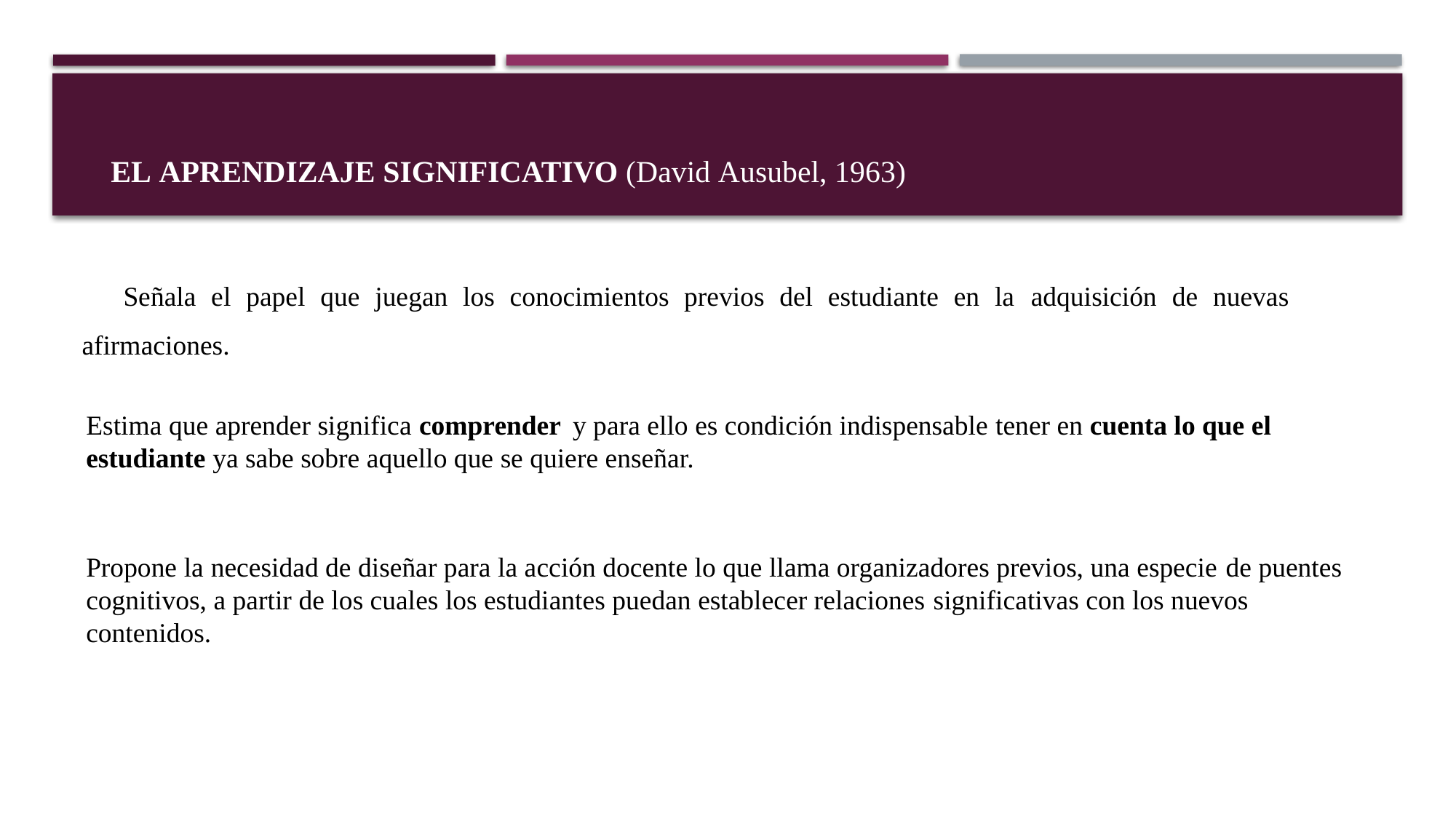

EL APRENDIZAJE SIGNIFICATIVO (David Ausubel, 1963)
Señala el papel que juegan los conocimientos previos del estudiante en la adquisición de nuevas afirmaciones.
Estima que aprender significa comprender y para ello es condición indispensable tener en cuenta lo que el estudiante ya sabe sobre aquello que se quiere enseñar.
Propone la necesidad de diseñar para la acción docente lo que llama organizadores previos, una especie de puentes cognitivos, a partir de los cuales los estudiantes puedan establecer relaciones significativas con los nuevos contenidos.